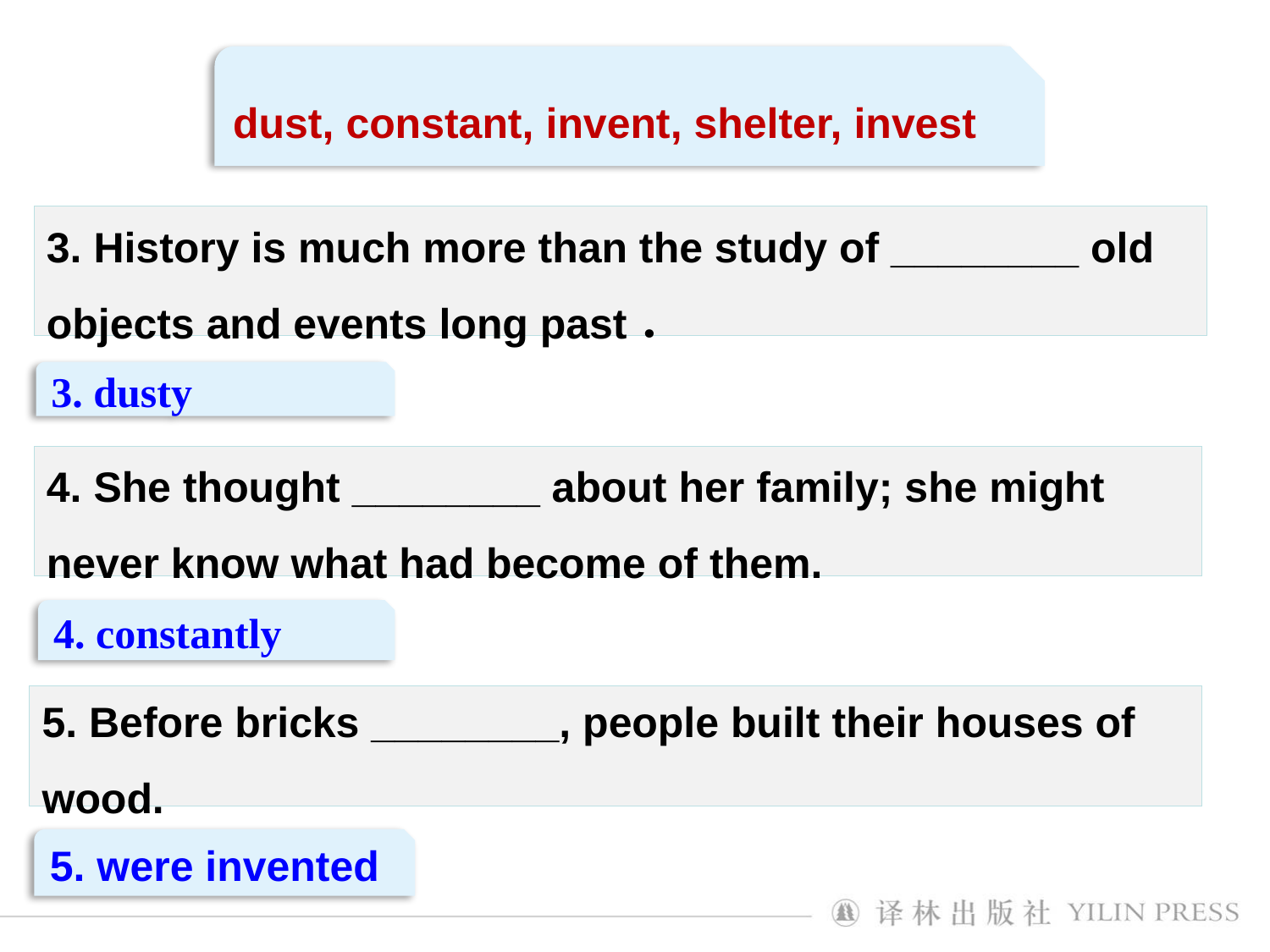

dust, constant, invent, shelter, invest
3. History is much more than the study of ________ old objects and events long past．
3. dusty
4. She thought ________ about her family; she might never know what had become of them.
4. constantly
5. Before bricks ________, people built their houses of wood.
5. were invented